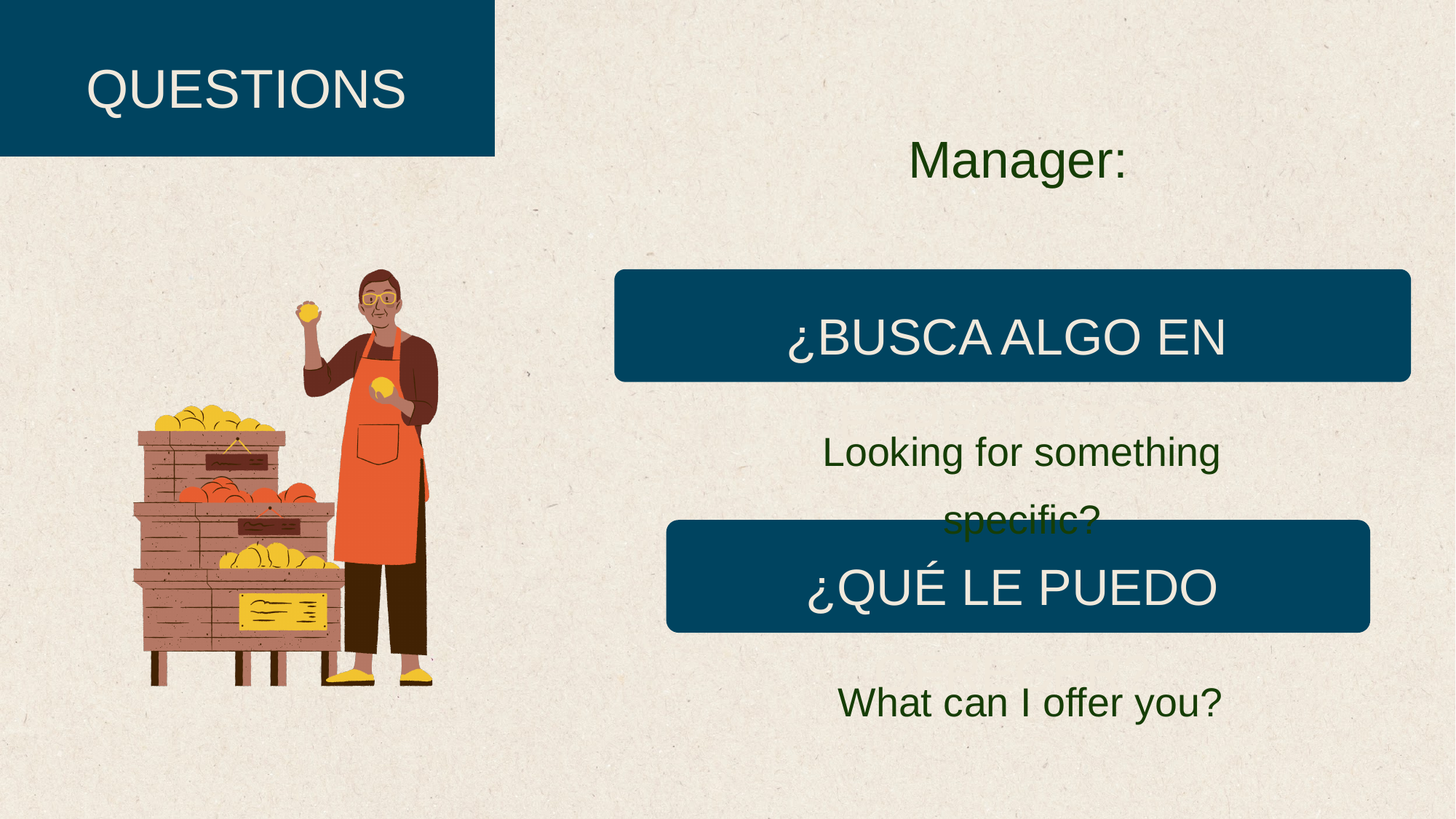

GREETINGS
QUESTIONS
QUESTIONS
Manager:

¿BUSCA ALGO EN ESPECÍFICO?
Looking for something specific?

¿QUÉ LE PUEDO OFRECER?
What can I offer you?